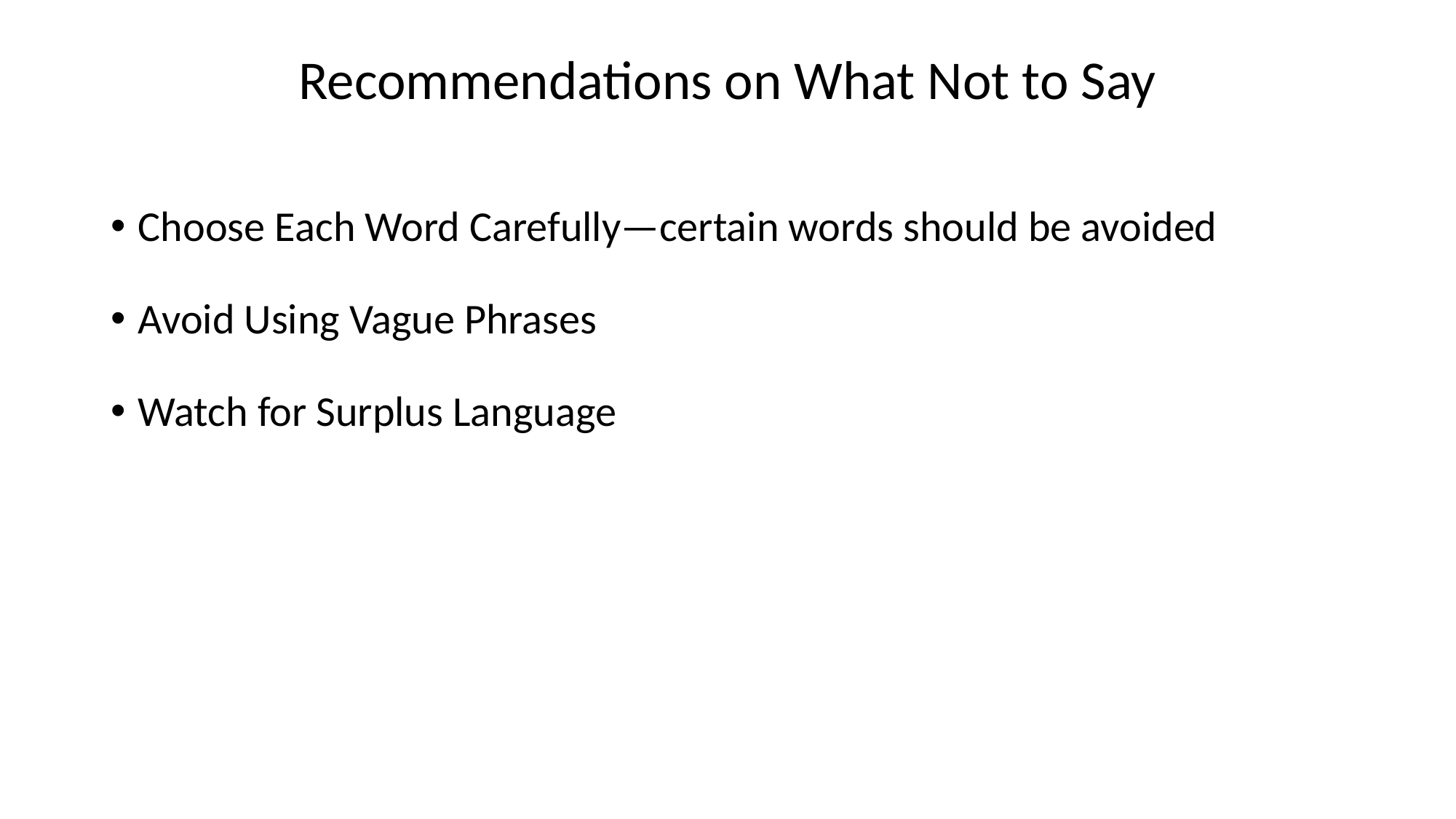

# Recommendations on What Not to Say
Choose Each Word Carefully—certain words should be avoided

Avoid Using Vague Phrases

Watch for Surplus Language